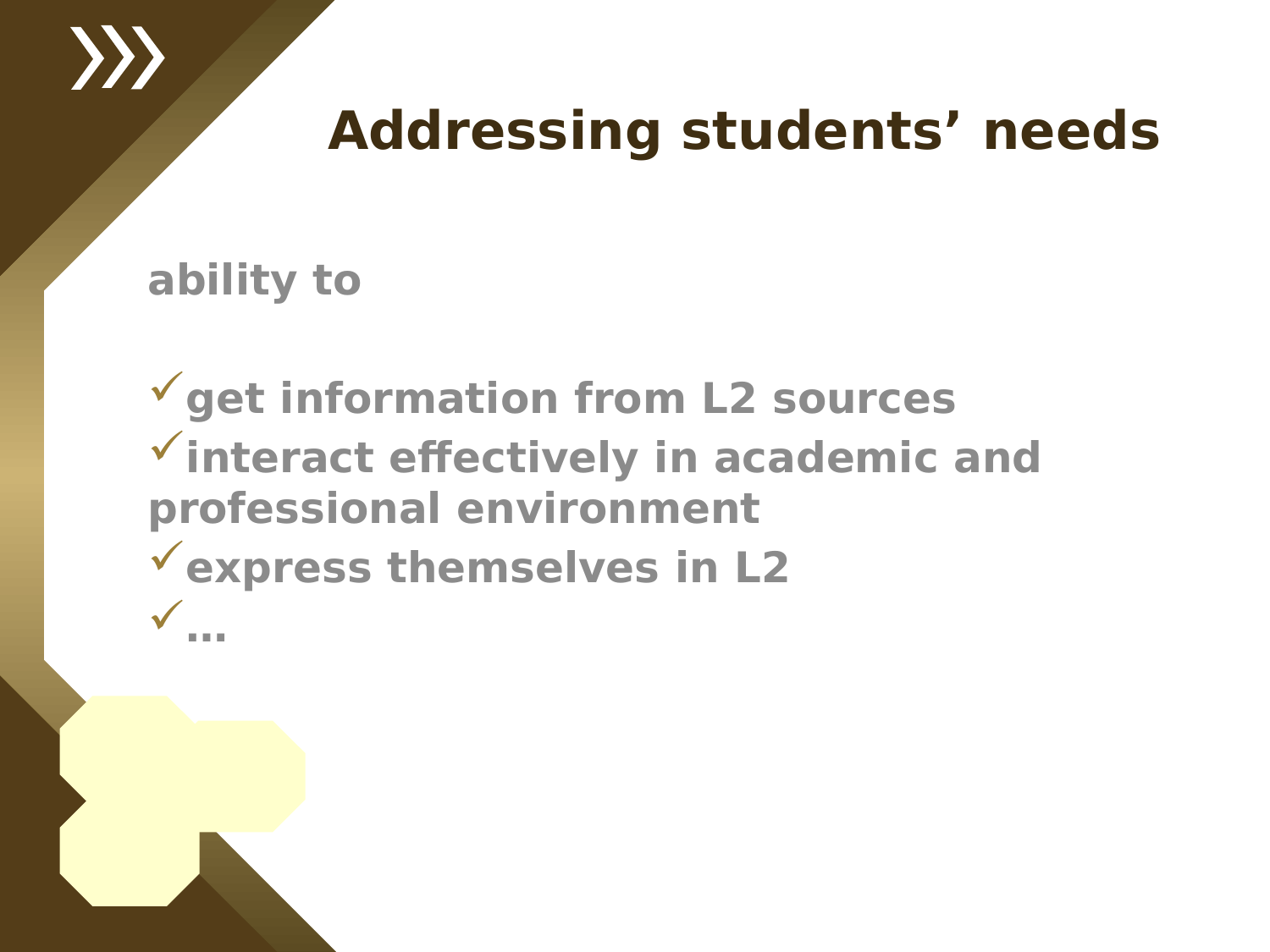

# Addressing students’ needs
ability to

get information from L2 sources
interact effectively in academic and professional environment
express themselves in L2
…